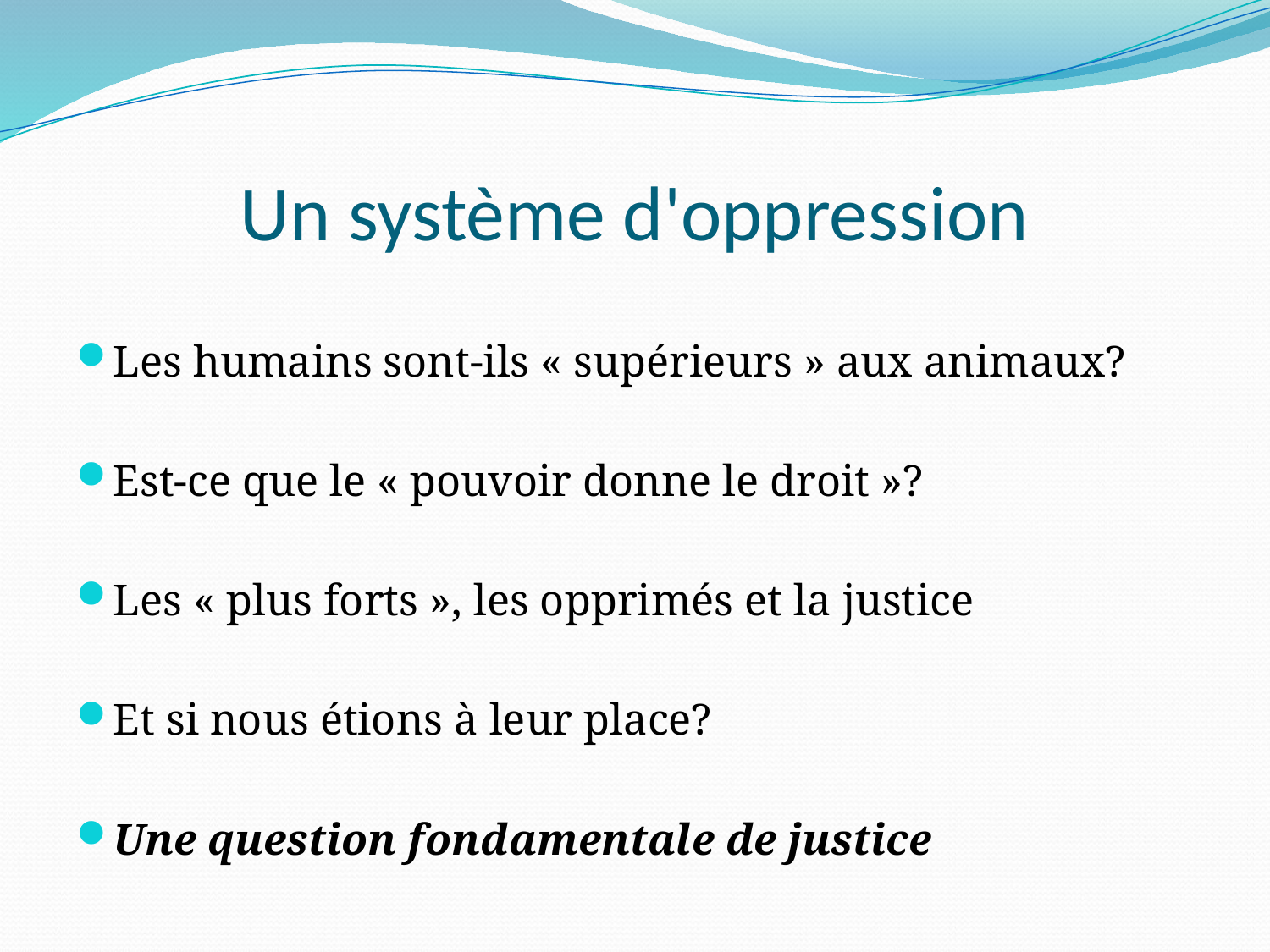

# Un système d'oppression

Les humains sont-ils « supérieurs » aux animaux?

Est-ce que le « pouvoir donne le droit »?

Les « plus forts », les opprimés et la justice

Et si nous étions à leur place?

Une question fondamentale de justice